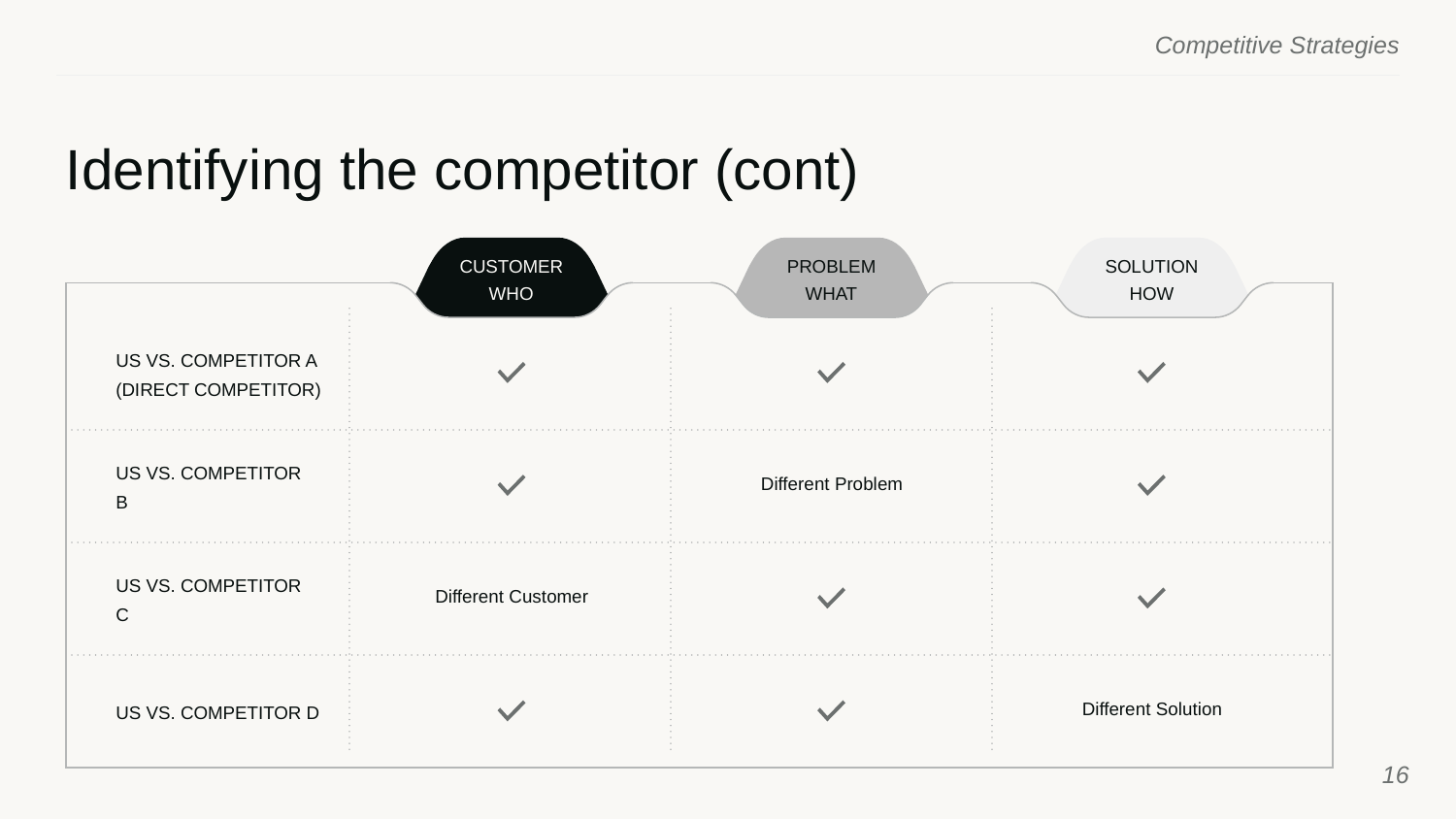

# Identifying the competitor (cont)
CUSTOMER
WHO
PROBLEM
WHAT
SOLUTION
HOW

US VS. COMPETITOR A
(DIRECT COMPETITOR)

Different Problem
US VS. COMPETITOR B

Different Customer
US VS. COMPETITOR C

Different Solution
US VS. COMPETITOR D

16